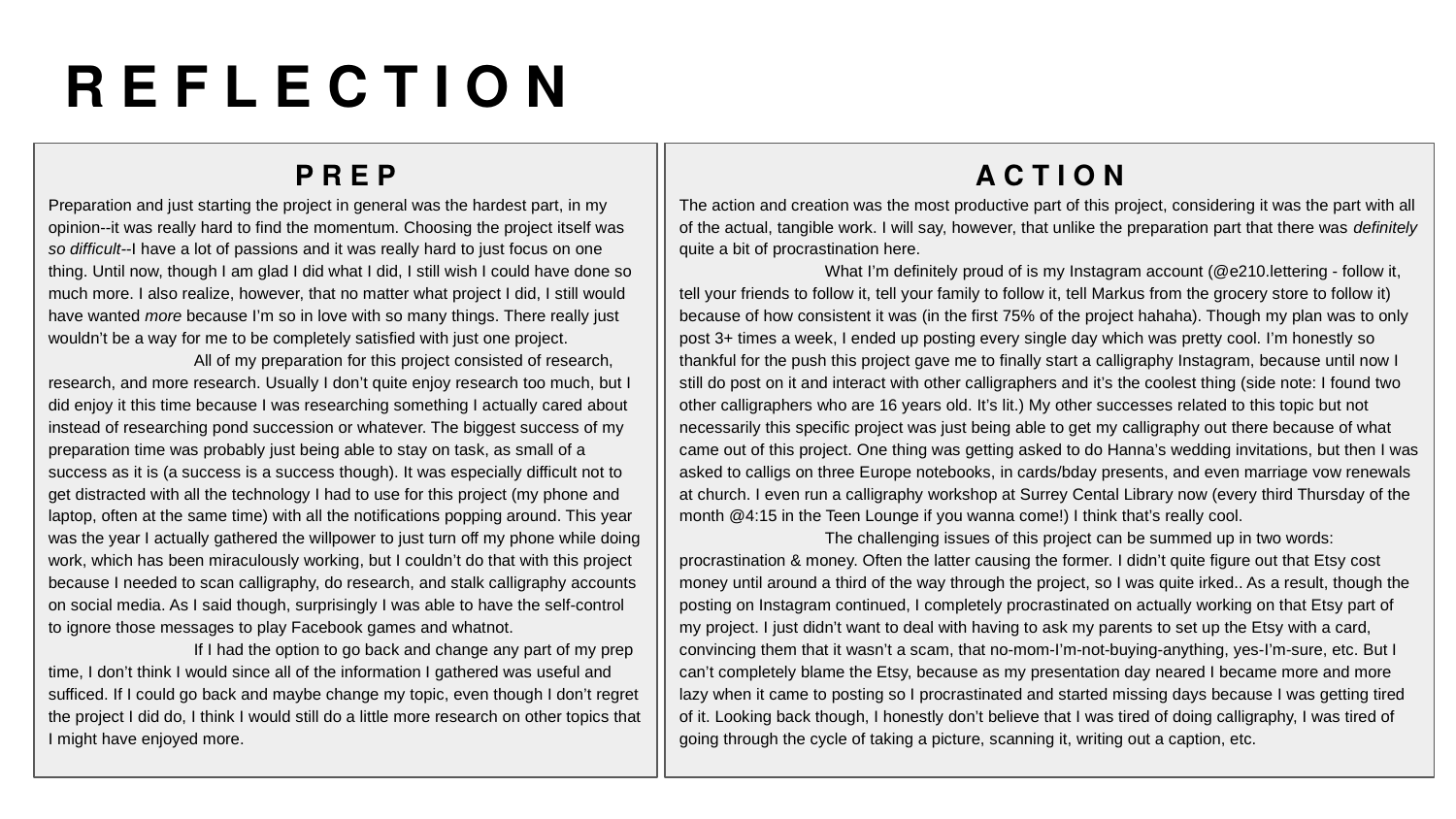

# R E F L E C T I O N
P R E P
Preparation and just starting the project in general was the hardest part, in my opinion--it was really hard to find the momentum. Choosing the project itself was so difficult--I have a lot of passions and it was really hard to just focus on one thing. Until now, though I am glad I did what I did, I still wish I could have done so much more. I also realize, however, that no matter what project I did, I still would have wanted more because I’m so in love with so many things. There really just wouldn’t be a way for me to be completely satisfied with just one project.
	All of my preparation for this project consisted of research, research, and more research. Usually I don’t quite enjoy research too much, but I did enjoy it this time because I was researching something I actually cared about instead of researching pond succession or whatever. The biggest success of my preparation time was probably just being able to stay on task, as small of a success as it is (a success is a success though). It was especially difficult not to get distracted with all the technology I had to use for this project (my phone and laptop, often at the same time) with all the notifications popping around. This year was the year I actually gathered the willpower to just turn off my phone while doing work, which has been miraculously working, but I couldn’t do that with this project because I needed to scan calligraphy, do research, and stalk calligraphy accounts on social media. As I said though, surprisingly I was able to have the self-control to ignore those messages to play Facebook games and whatnot.
	If I had the option to go back and change any part of my prep time, I don’t think I would since all of the information I gathered was useful and sufficed. If I could go back and maybe change my topic, even though I don’t regret the project I did do, I think I would still do a little more research on other topics that I might have enjoyed more.
A C T I O N
The action and creation was the most productive part of this project, considering it was the part with all of the actual, tangible work. I will say, however, that unlike the preparation part that there was definitely quite a bit of procrastination here.
	What I’m definitely proud of is my Instagram account (@e210.lettering - follow it, tell your friends to follow it, tell your family to follow it, tell Markus from the grocery store to follow it) because of how consistent it was (in the first 75% of the project hahaha). Though my plan was to only post 3+ times a week, I ended up posting every single day which was pretty cool. I’m honestly so thankful for the push this project gave me to finally start a calligraphy Instagram, because until now I still do post on it and interact with other calligraphers and it’s the coolest thing (side note: I found two other calligraphers who are 16 years old. It’s lit.) My other successes related to this topic but not necessarily this specific project was just being able to get my calligraphy out there because of what came out of this project. One thing was getting asked to do Hanna’s wedding invitations, but then I was asked to calligs on three Europe notebooks, in cards/bday presents, and even marriage vow renewals at church. I even run a calligraphy workshop at Surrey Cental Library now (every third Thursday of the month @4:15 in the Teen Lounge if you wanna come!) I think that’s really cool.
	The challenging issues of this project can be summed up in two words: procrastination & money. Often the latter causing the former. I didn’t quite figure out that Etsy cost money until around a third of the way through the project, so I was quite irked.. As a result, though the posting on Instagram continued, I completely procrastinated on actually working on that Etsy part of my project. I just didn’t want to deal with having to ask my parents to set up the Etsy with a card, convincing them that it wasn’t a scam, that no-mom-I’m-not-buying-anything, yes-I’m-sure, etc. But I can’t completely blame the Etsy, because as my presentation day neared I became more and more lazy when it came to posting so I procrastinated and started missing days because I was getting tired of it. Looking back though, I honestly don’t believe that I was tired of doing calligraphy, I was tired of going through the cycle of taking a picture, scanning it, writing out a caption, etc.